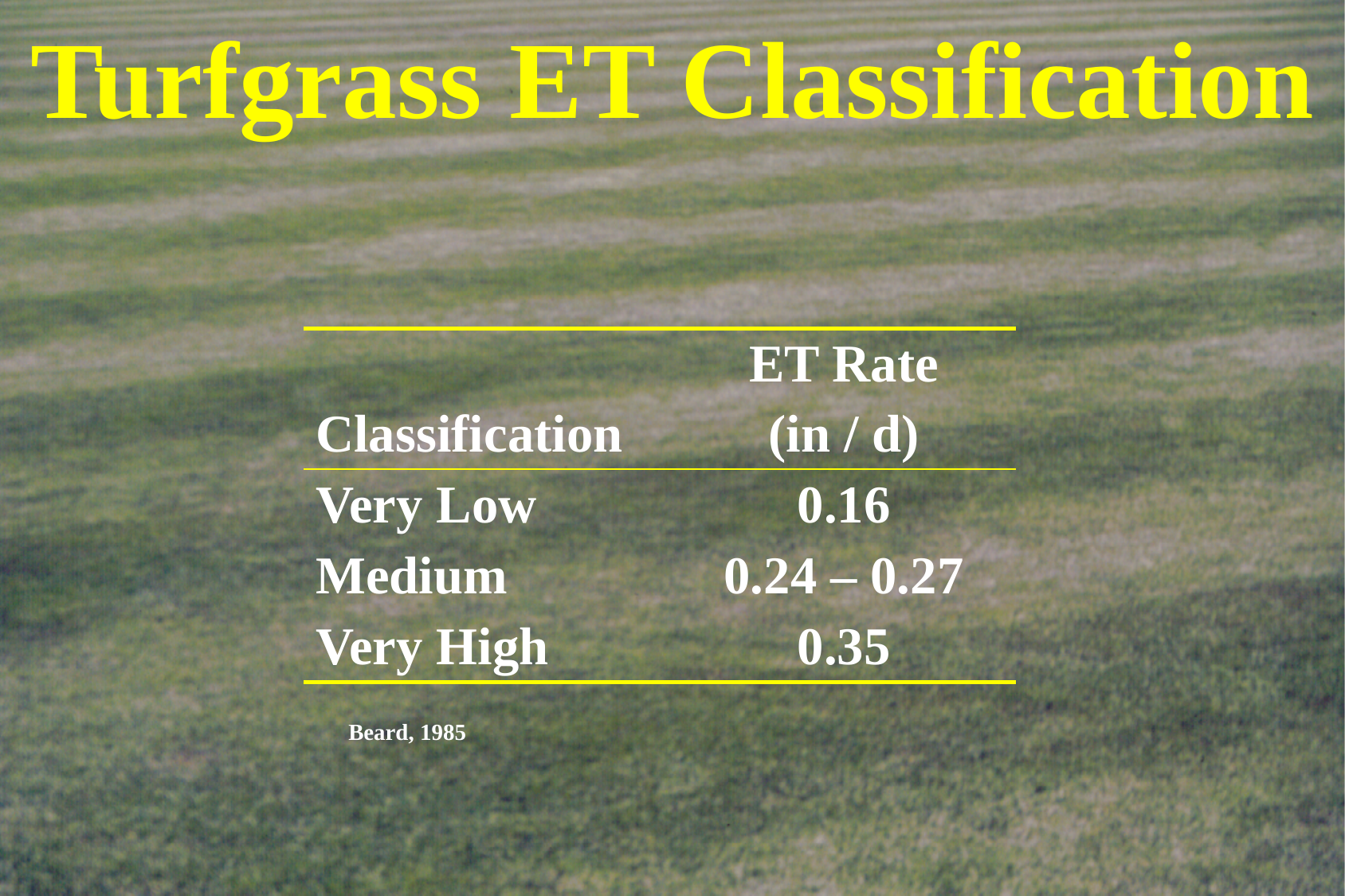

# Turfgrass ET Classification
| Classification | ET Rate (in / d) |
| --- | --- |
| Very Low | 0.16 |
| Medium | 0.24 – 0.27 |
| Very High | 0.35 |
Beard, 1985